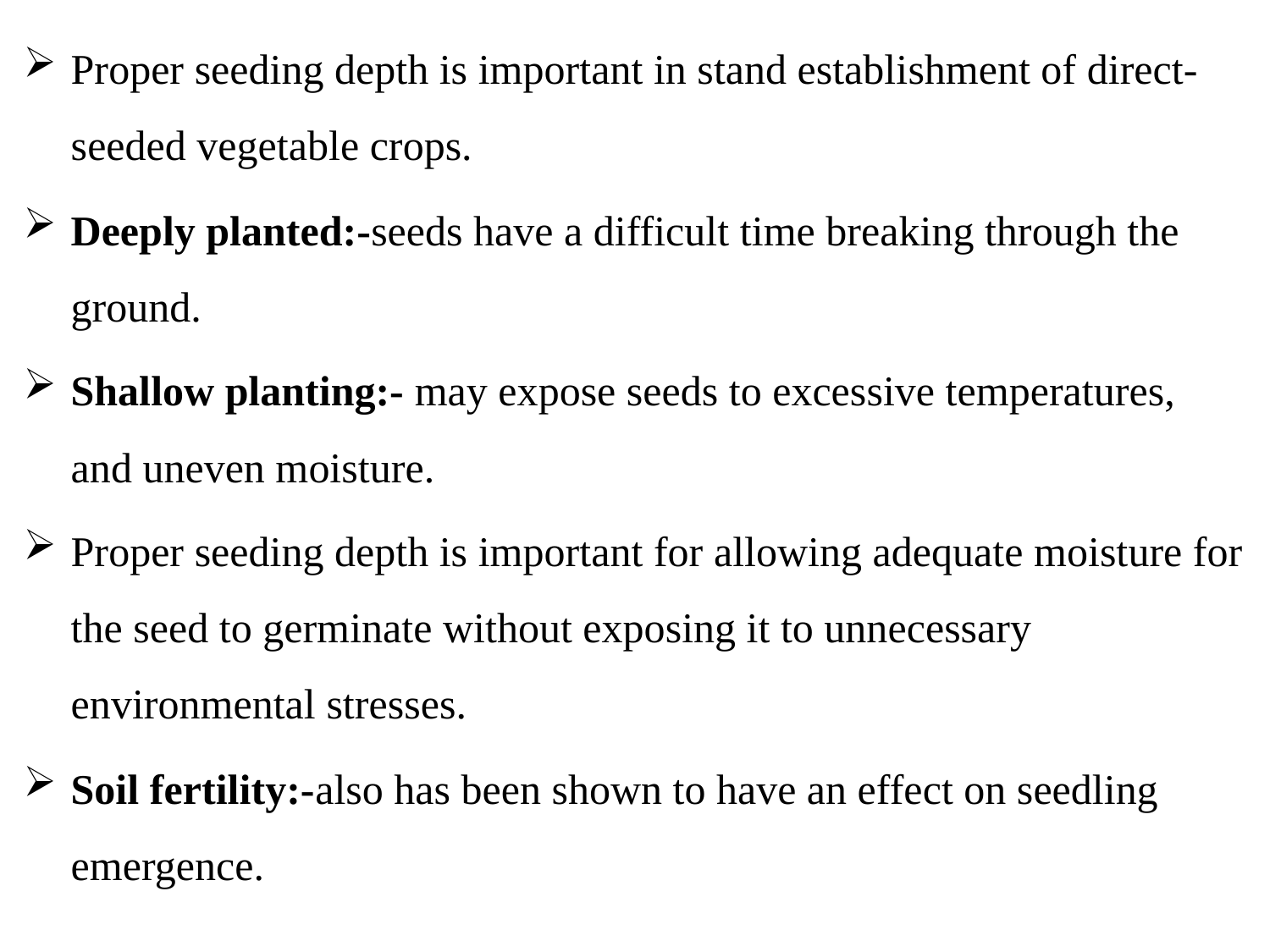

Proper seeding depth is important in stand establishment of direct-seeded vegetable crops.
Deeply planted:-seeds have a difficult time breaking through the ground.
Shallow planting:- may expose seeds to excessive temperatures, and uneven moisture.
Proper seeding depth is important for allowing adequate moisture for the seed to germinate without exposing it to unnecessary environmental stresses.
Soil fertility:-also has been shown to have an effect on seedling emergence.